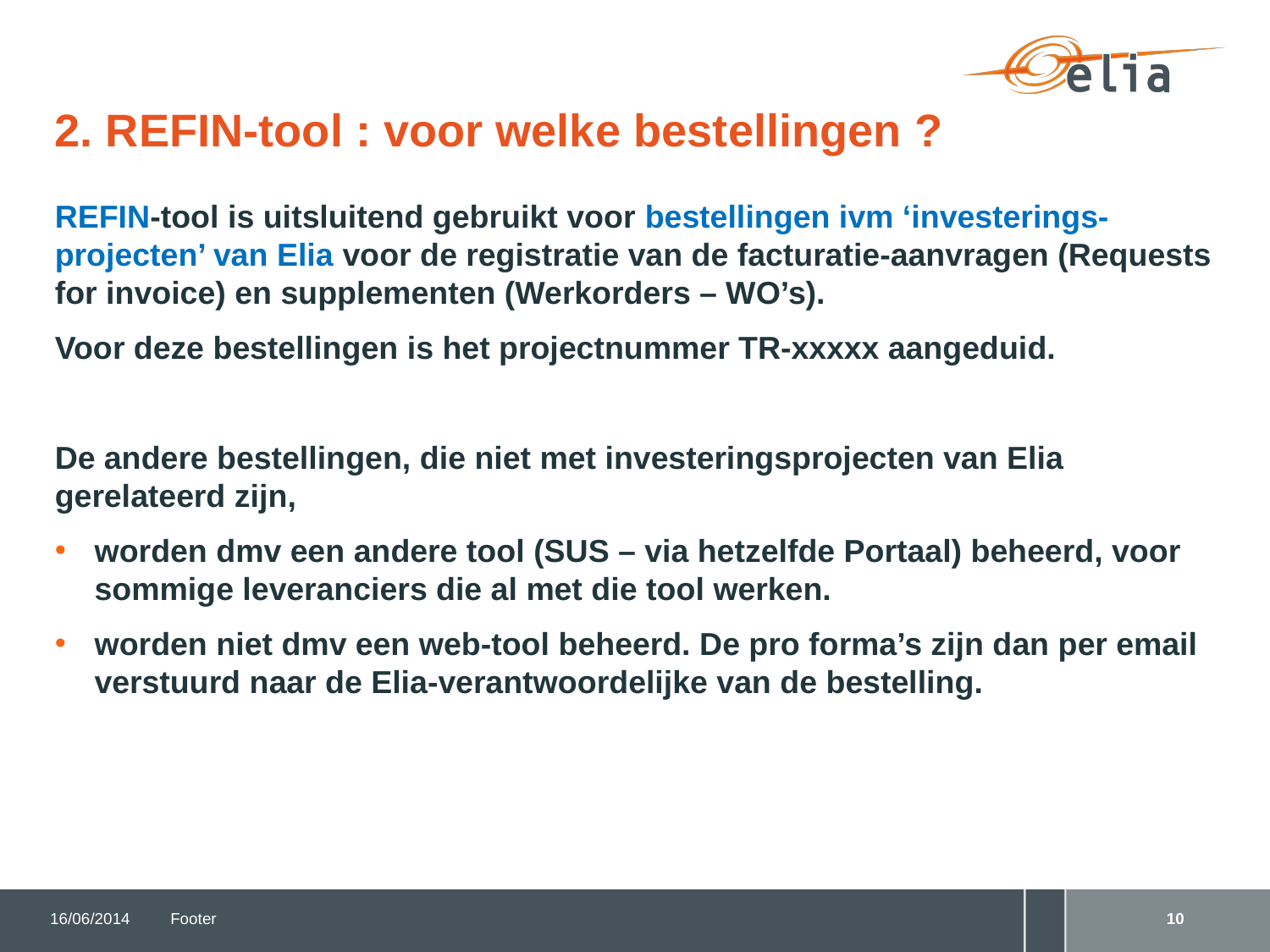

# 2. REFIN-tool : voor welke bestellingen ?
REFIN-tool is uitsluitend gebruikt voor bestellingen ivm ‘investerings-projecten’ van Elia voor de registratie van de facturatie-aanvragen (Requests for invoice) en supplementen (Werkorders – WO’s).
Voor deze bestellingen is het projectnummer TR-xxxxx aangeduid.

De andere bestellingen, die niet met investeringsprojecten van Elia gerelateerd zijn,
worden dmv een andere tool (SUS – via hetzelfde Portaal) beheerd, voor sommige leveranciers die al met die tool werken.
worden niet dmv een web-tool beheerd. De pro forma’s zijn dan per email verstuurd naar de Elia-verantwoordelijke van de bestelling.
16/06/2014
Footer
10